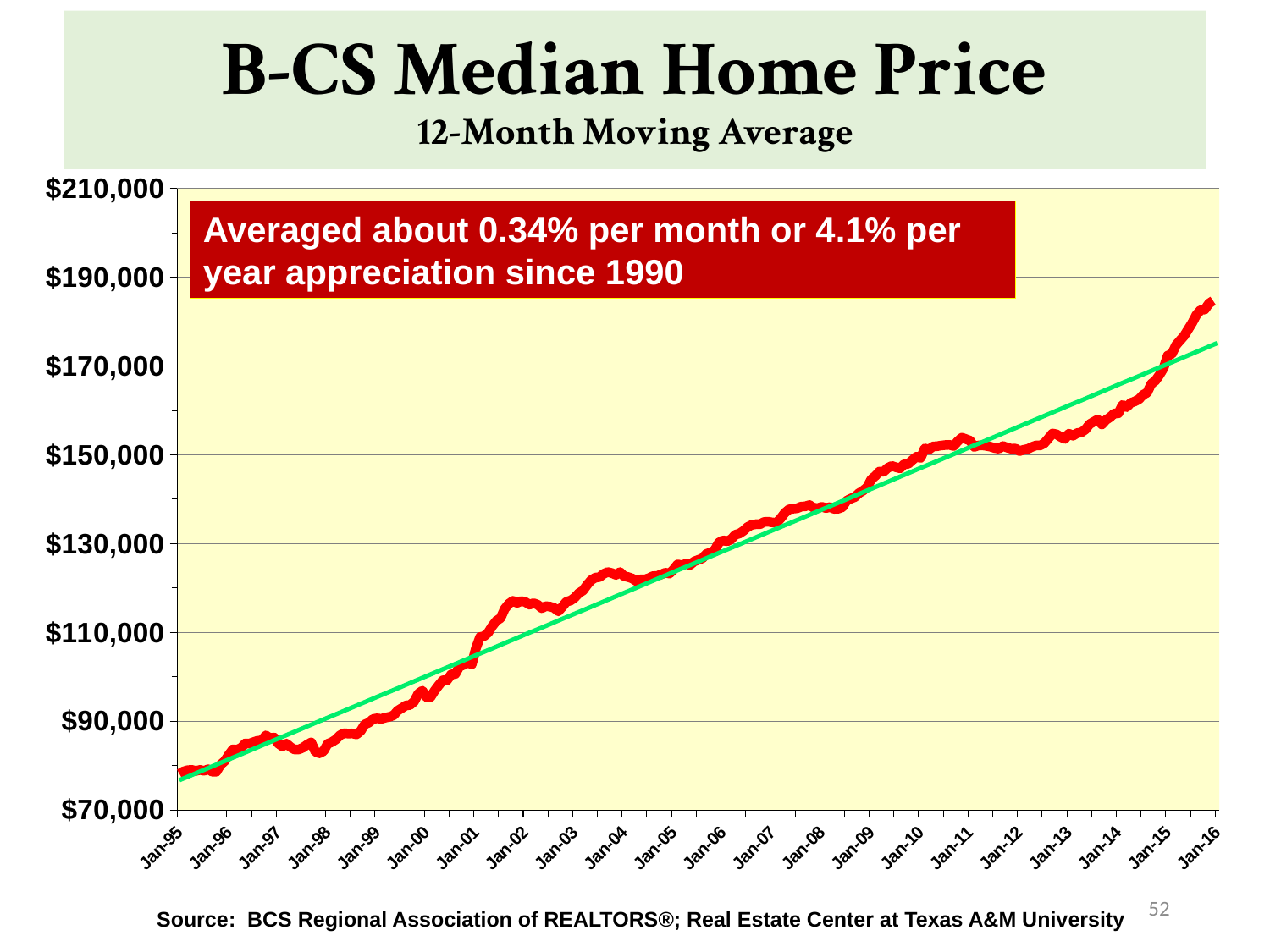

# B-CS Median Home Price 12-Month Moving Average

### Chart

| Category | Series 1 |
|---|---|
| 34700 | 78158.33333333333 |
| 34731 | 78683.33333333333 |
| 34759 | 78966.66666666667 |
| 34790 | 79033.33333333333 |
| 34820 | 78800.0 |
| 34851 | 79016.66666666667 |
| 34881 | 78833.33333333333 |
| 34912 | 79175.0 |
| 34943 | 78608.33333333333 |
| 34973 | 78641.66666666667 |
| 35004 | 80208.33333333333 |
| 35034 | 81008.33333333333 |
| 35065 | 82425.0 |
| 35096 | 83658.33333333333 |
| 35125 | 83583.33333333333 |
| 35156 | 84000.0 |
| 35186 | 84983.33333333333 |
| 35217 | 84950.0 |
| 35247 | 85283.33333333333 |
| 35278 | 85600.0 |
| 35309 | 85650.0 |
| 35339 | 86800.0 |
| 35370 | 86166.66666666667 |
| 35400 | 86325.0 |
| 35431 | 84975.0 |
| 35462 | 84325.0 |
| 35490 | 84950.0 |
| 35521 | 84150.0 |
| 35551 | 83600.0 |
| 35582 | 83641.66666666667 |
| 35612 | 84025.0 |
| 35643 | 84700.0 |
| 35674 | 85208.33333333333 |
| 35704 | 83150.0 |
| 35735 | 82775.0 |
| 35765 | 83266.66666666667 |
| 35796 | 84900.0 |
| 35827 | 85283.33333333333 |
| 35855 | 85891.66666666667 |
| 35886 | 86825.0 |
| 35916 | 87300.0 |
| 35947 | 87191.66666666667 |
| 35977 | 87233.33333333333 |
| 36008 | 87025.0 |
| 36039 | 87766.66666666667 |
| 36069 | 89266.66666666667 |
| 36100 | 89666.66666666667 |
| 36130 | 90475.0 |
| 36161 | 90650.0 |
| 36192 | 90525.0 |
| 36220 | 90783.33333333333 |
| 36251 | 90991.66666666667 |
| 36281 | 91308.33333333333 |
| 36312 | 92358.33333333333 |
| 36342 | 92950.0 |
| 36373 | 93541.66666666667 |
| 36404 | 93641.66666666667 |
| 36434 | 94416.66666666667 |
| 36465 | 96183.33333333333 |
| 36495 | 96866.66666666667 |
| 36526 | 95441.66666666667 |
| 36557 | 95458.33333333333 |
| 36586 | 96883.33333333333 |
| 36617 | 98125.0 |
| 36647 | 99216.66666666667 |
| 36678 | 99233.33333333333 |
| 36708 | 100516.66666666667 |
| 36739 | 100633.33333333333 |
| 36770 | 102308.33333333333 |
| 36800 | 102666.66666666667 |
| 36831 | 103191.66666666667 |
| 36861 | 102816.66666666667 |
| 36892 | 106408.33333333333 |
| 36923 | 108950.0 |
| 36951 | 109158.33333333333 |
| 36982 | 109975.0 |
| 37012 | 111458.33333333333 |
| 37043 | 112625.0 |
| 37073 | 113233.33333333333 |
| 37104 | 115308.33333333333 |
| 37135 | 116433.33333333333 |
| 37165 | 117108.33333333333 |
| 37196 | 116650.0 |
| 37226 | 117050.0 |
| 37257 | 116850.0 |
| 37288 | 116258.33333333333 |
| 37316 | 116575.0 |
| 37347 | 116241.66666666667 |
| 37377 | 115450.0 |
| 37408 | 115916.66666666667 |
| 37438 | 115808.33333333333 |
| 37469 | 115525.0 |
| 37500 | 114741.66666666667 |
| 37530 | 115808.33333333333 |
| 37561 | 116925.0 |
| 37591 | 117183.33333333333 |
| 37622 | 117841.66666666667 |
| 37653 | 118850.0 |
| 37681 | 119425.0 |
| 37712 | 120700.0 |
| 37742 | 121783.33333333333 |
| 37773 | 122333.33333333333 |
| 37803 | 122441.66666666667 |
| 37834 | 123191.66666666667 |
| 37865 | 123591.66666666667 |
| 37895 | 123366.66666666667 |
| 37926 | 122950.0 |
| 37956 | 123591.66666666667 |
| 37987 | 122658.33333333333 |
| 38018 | 122450.0 |
| 38047 | 122133.33333333333 |
| 38078 | 121525.0 |
| 38108 | 121958.33333333333 |
| 38139 | 121916.66666666667 |
| 38169 | 122225.0 |
| 38200 | 122675.0 |
| 38231 | 122700.0 |
| 38261 | 123058.33333333333 |
| 38292 | 123433.33333333333 |
| 38322 | 123241.66666666667 |
| 38353 | 124166.66666666667 |
| 38384 | 125325.0 |
| 38412 | 125100.0 |
| 38443 | 125466.66666666667 |
| 38473 | 125183.33333333333 |
| 38504 | 125983.33333333333 |
| 38534 | 126325.0 |
| 38565 | 126691.66666666667 |
| 38596 | 127708.33333333333 |
| 38626 | 127966.66666666667 |
| 38657 | 128541.66666666667 |
| 38687 | 130208.33333333333 |
| 38718 | 130733.33333333333 |
| 38749 | 130516.66666666667 |
| 38777 | 130983.33333333333 |
| 38808 | 131991.66666666666 |
| 38838 | 132275.0 |
| 38869 | 132891.66666666666 |
| 38899 | 133741.66666666666 |
| 38930 | 134225.0 |
| 38961 | 134366.66666666666 |
| 38991 | 134366.66666666666 |
| 39022 | 134883.33333333334 |
| 39052 | 134925.0 |
| 39083 | 134766.66666666666 |
| 39114 | 134708.33333333334 |
| 39142 | 135666.66666666666 |
| 39173 | 136900.0 |
| 39203 | 137691.66666666666 |
| 39234 | 137866.66666666666 |
| 39264 | 137958.33333333334 |
| 39295 | 138341.66666666666 |
| 39326 | 138408.33333333334 |
| 39356 | 138683.33333333334 |
| 39387 | 138100.0 |
| 39417 | 137991.66666666666 |
| 39448 | 138300.0 |
| 39479 | 138008.33333333334 |
| 39508 | 138225.0 |
| 39539 | 137833.33333333334 |
| 39569 | 137866.66666666666 |
| 39600 | 138200.0 |
| 39630 | 139641.66666666666 |
| 39661 | 140133.33333333334 |
| 39692 | 140483.33333333334 |
| 39722 | 141358.33333333334 |
| 39753 | 141916.66666666666 |
| 39783 | 142691.66666666666 |
| 39814 | 144441.66666666666 |
| 39845 | 145266.66666666666 |
| 39873 | 146225.0 |
| 39904 | 146191.66666666666 |
| 39934 | 147041.66666666666 |
| 39965 | 147491.66666666666 |
| 39995 | 147200.0 |
| 40026 | 146966.66666666666 |
| 40057 | 147900.0 |
| 40087 | 147966.66666666666 |
| 40118 | 148808.33333333334 |
| 40148 | 149575.0 |
| 40179 | 149275.0 |
| 40210 | 151425.0 |
| 40238 | 151183.33333333334 |
| 40269 | 151866.66666666666 |
| 40299 | 151933.33333333334 |
| 40330 | 152091.66666666666 |
| 40360 | 152191.66666666666 |
| 40391 | 152241.66666666666 |
| 40422 | 151975.0 |
| 40452 | 153025.0 |
| 40483 | 153858.33333333334 |
| 40513 | 153533.33333333334 |
| 40544 | 153183.33333333334 |
| 40575 | 151783.33333333334 |
| 40603 | 152100.0 |
| 40634 | 152116.66666666666 |
| 40664 | 152008.33333333334 |
| 40695 | 151816.66666666666 |
| 40725 | 151525.0 |
| 40756 | 151375.0 |
| 40787 | 151966.66666666666 |
| 40817 | 151625.0 |
| 40848 | 151366.66666666666 |
| 40878 | 151416.66666666666 |
| 40909 | 150833.33333333334 |
| 40940 | 151125.0 |
| 40969 | 151308.33333333334 |
| 41000 | 151758.33333333334 |
| 41030 | 152108.33333333334 |
| 41061 | 152100.0 |
| 41091 | 152575.0 |
| 41122 | 153658.33333333334 |
| 41153 | 154791.66666666666 |
| 41183 | 154616.66666666666 |
| 41214 | 154025.0 |
| 41244 | 153566.66666666666 |
| 41275 | 154775.0 |
| 41306 | 154291.66666666666 |
| 41334 | 154883.33333333334 |
| 41365 | 155033.33333333334 |
| 41395 | 155691.66666666666 |
| 41426 | 156875.0 |
| 41456 | 157425.0 |
| 41487 | 157958.33333333334 |
| 41518 | 156833.33333333334 |
| 41548 | 157841.66666666666 |
| 41579 | 158458.33333333334 |
| 41609 | 159325.0 |
| 41640 | 159333.33333333334 |
| 41671 | 161225.0 |
| 41699 | 160733.33333333334 |
| 41730 | 161683.33333333334 |
| 41760 | 162016.66666666666 |
| 41791 | 162508.33333333334 |
| 41821 | 163491.66666666666 |
| 41852 | 164000.0 |
| 41883 | 165958.33333333334 |
| 41913 | 166691.66666666666 |
| 41944 | 168000.0 |
| 41974 | 169541.66666666666 |
| 42005 | 172341.66666666666 |
| 42036 | 172691.66666666666 |
| 42064 | 174691.66666666666 |
| 42095 | 175766.66666666666 |
| 42125 | 176808.33333333334 |
| 42156 | 178325.0 |
| 42186 | 179816.66666666666 |
| 42217 | 181575.0 |
| 42248 | 182625.0 |
| 42278 | 182733.33333333334 |
| 42309 | 184075.0 |
| 42339 | 184690.9090909091 |
| 42370 | None |
Averaged about 0.34% per month or 4.1% per year appreciation since 1990
52
Source:  BCS Regional Association of REALTORS®; Real Estate Center at Texas A&M University